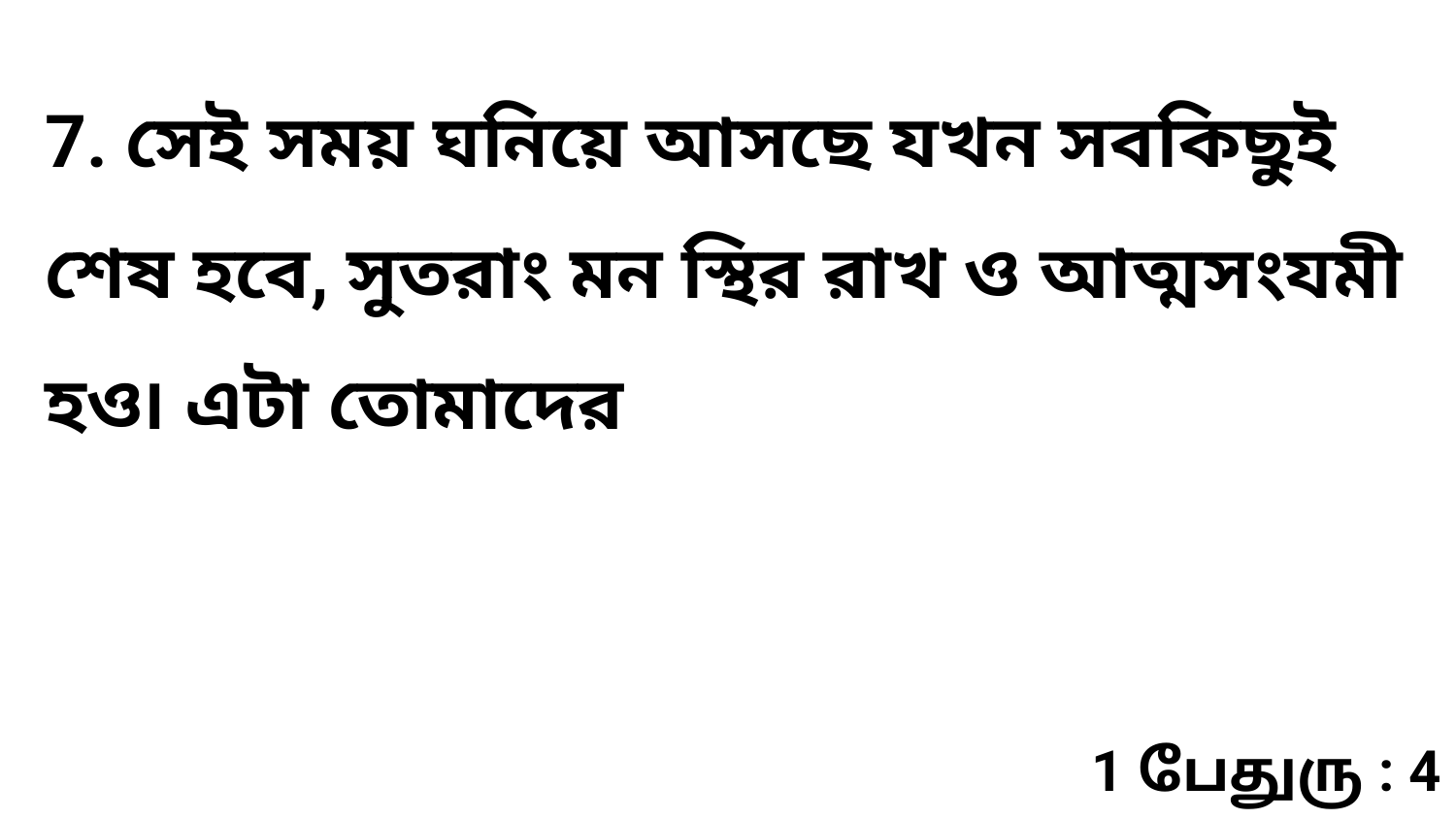

7. সেই সময় ঘনিয়ে আসছে যখন সবকিছুই শেষ হবে, সুতরাং মন স্থির রাখ ও আত্মসংযমী হও৷ এটা তোমাদের
1 பேதுரு : 4